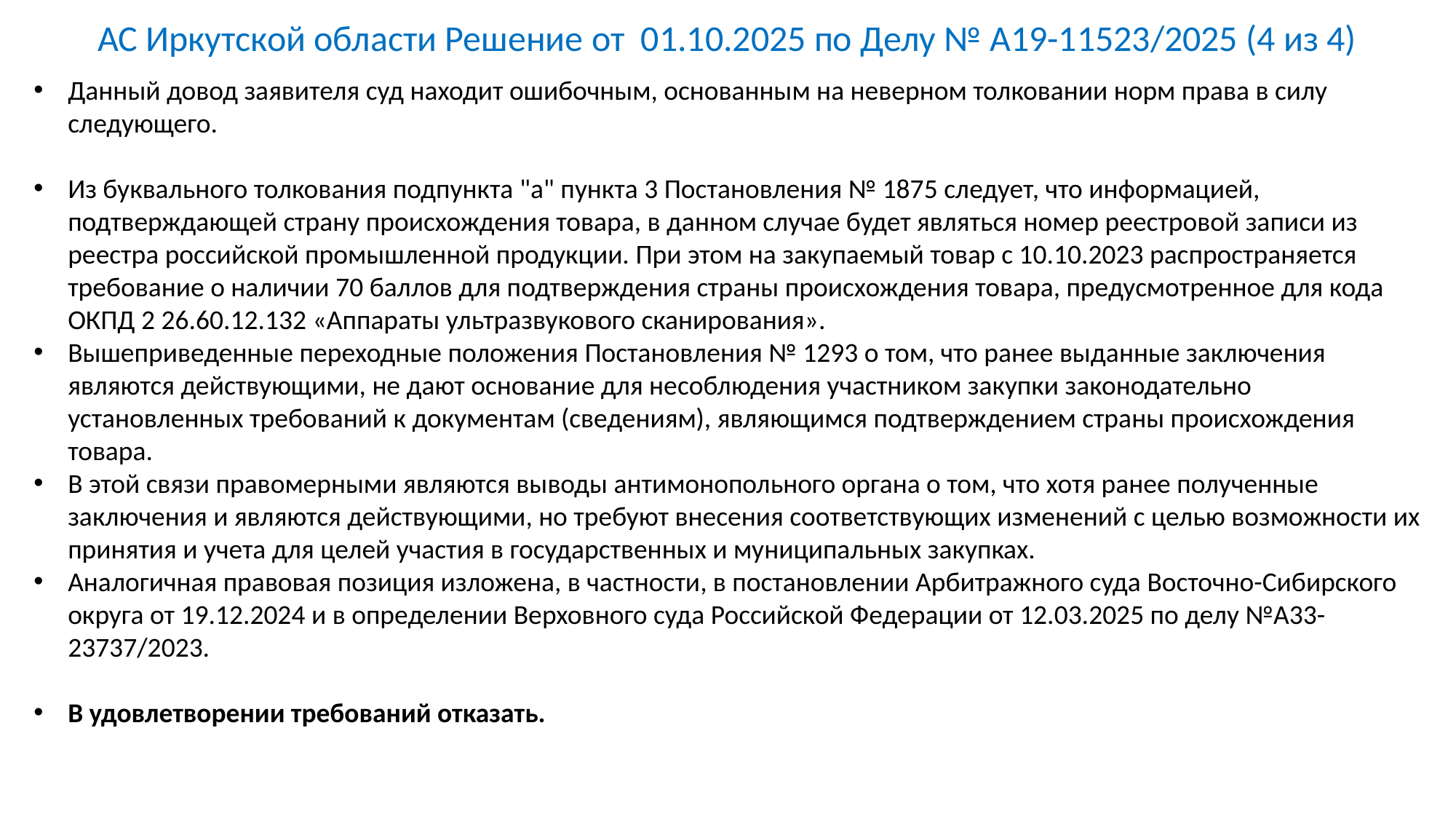

# АС Иркутской области Решение от  01.10.2025 по Делу № А19-11523/2025 (4 из 4)
Данный довод заявителя суд находит ошибочным, основанным на неверном толковании норм права в силу следующего.

Из буквального толкования подпункта "а" пункта 3 Постановления № 1875 следует, что информацией, подтверждающей страну происхождения товара, в данном случае будет являться номер реестровой записи из реестра российской промышленной продукции. При этом на закупаемый товар с 10.10.2023 распространяется требование о наличии 70 баллов для подтверждения страны происхождения товара, предусмотренное для кода ОКПД 2 26.60.12.132 «Аппараты ультразвукового сканирования».
Вышеприведенные переходные положения Постановления № 1293 о том, что ранее выданные заключения являются действующими, не дают основание для несоблюдения участником закупки законодательно установленных требований к документам (сведениям), являющимся подтверждением страны происхождения товара.
В этой связи правомерными являются выводы антимонопольного органа о том, что хотя ранее полученные заключения и являются действующими, но требуют внесения соответствующих изменений с целью возможности их принятия и учета для целей участия в государственных и муниципальных закупках.
Аналогичная правовая позиция изложена, в частности, в постановлении Арбитражного суда Восточно-Сибирского округа от 19.12.2024 и в определении Верховного суда Российской Федерации от 12.03.2025 по делу №А33-23737/2023.

В удовлетворении требований отказать.